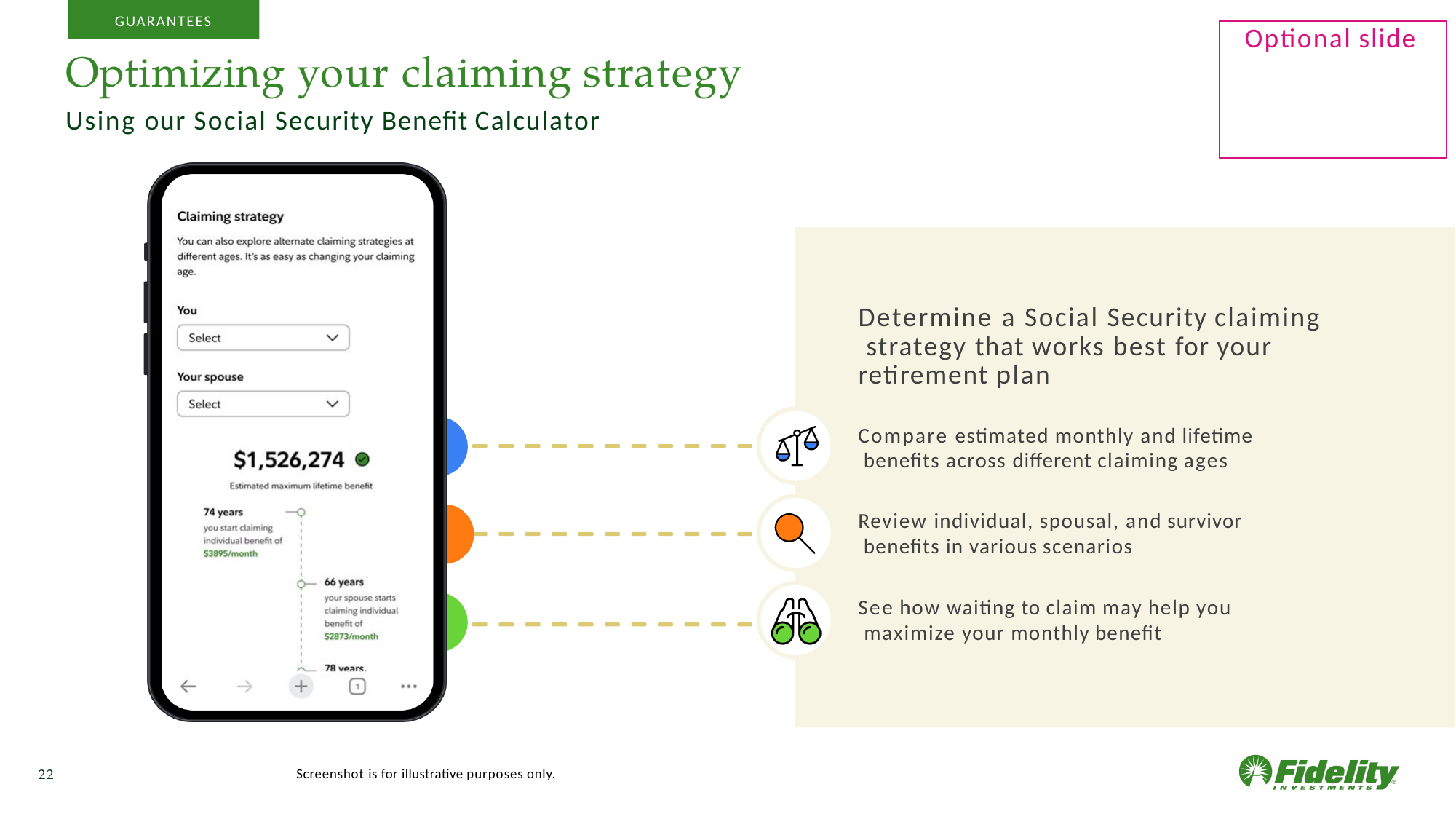

GUARANTEES
# Optional slide
Optimizing your claiming strategy
Using our Social Security Benefit Calculator

Determine a Social Security claiming  strategy that works best for your  retirement plan

Compare estimated monthly and lifetime  benefits across different claiming ages

Review individual, spousal, and survivor  benefits in various scenarios

See how waiting to claim may help you  maximize your monthly benefit

Screenshot is for illustrative purposes only.
22